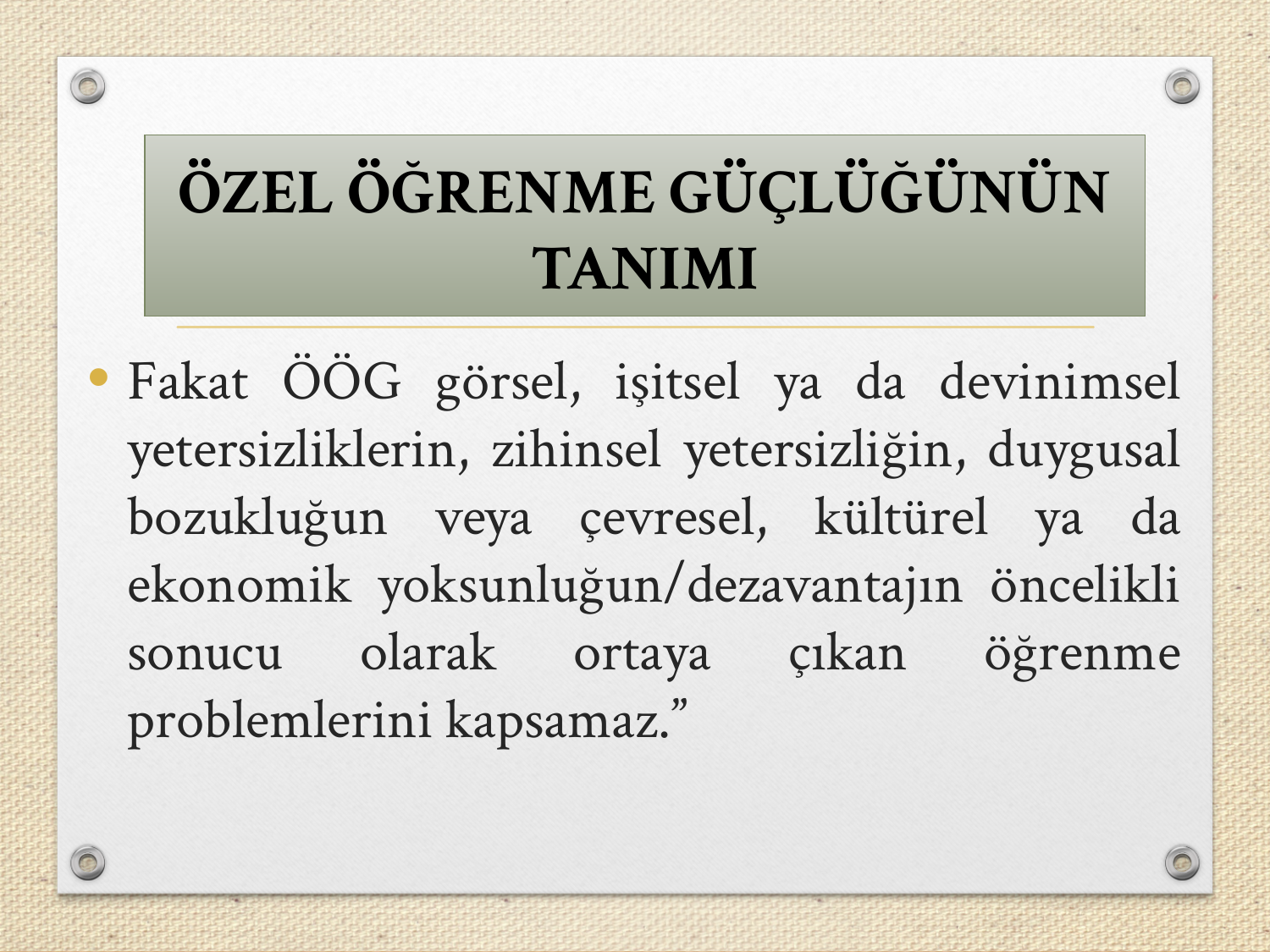

ÖZEL ÖĞRENME GÜÇLÜĞÜNÜN TANIMI
Fakat ÖÖG görsel, işitsel ya da devinimsel yetersizliklerin, zihinsel yetersizliğin, duygusal bozukluğun veya çevresel, kültürel ya da ekonomik yoksunluğun/dezavantajın öncelikli sonucu olarak ortaya çıkan öğrenme problemlerini kapsamaz.”